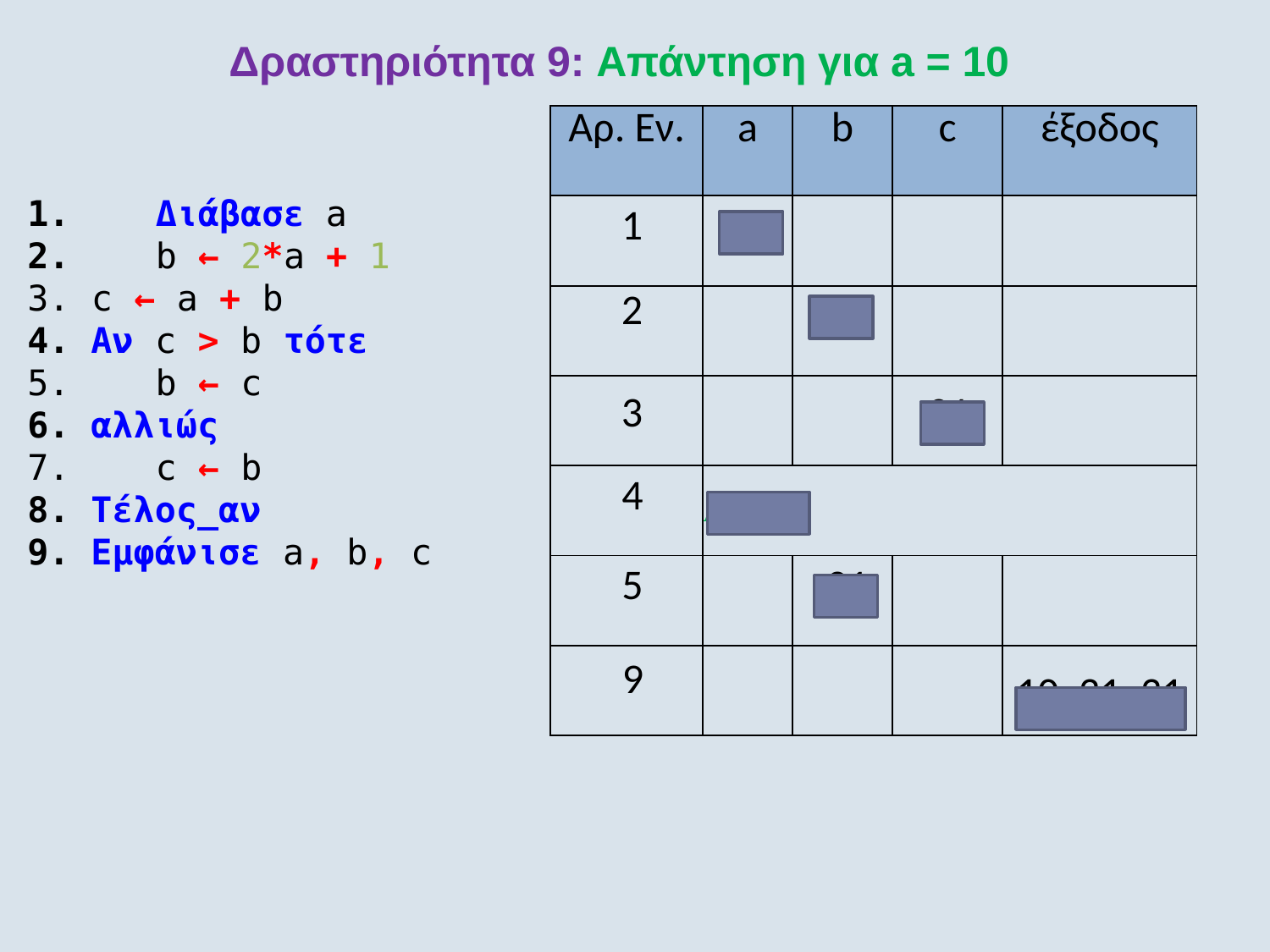

# Δραστηριότητα 9: Απάντηση για a = 10
| Αρ. Εν. | a | b | c | έξοδος |
| --- | --- | --- | --- | --- |
| 1 | 10 |  |  |  |
| 2 |  | 21 |  |  |
| 3 |  |  | 31 |  |
| 4 | Αληθής |  |  |  |
| 5 |  | 31 |  |  |
| 9 |  |  |  | 10 31 31 |
1.    Διάβασε a
2.    b ← 2*a + 1
c ← a + b
Αν c > b τότε
  b ← c
αλλιώς
  c ← b
Τέλος_αν
Εμφάνισε a, b, c